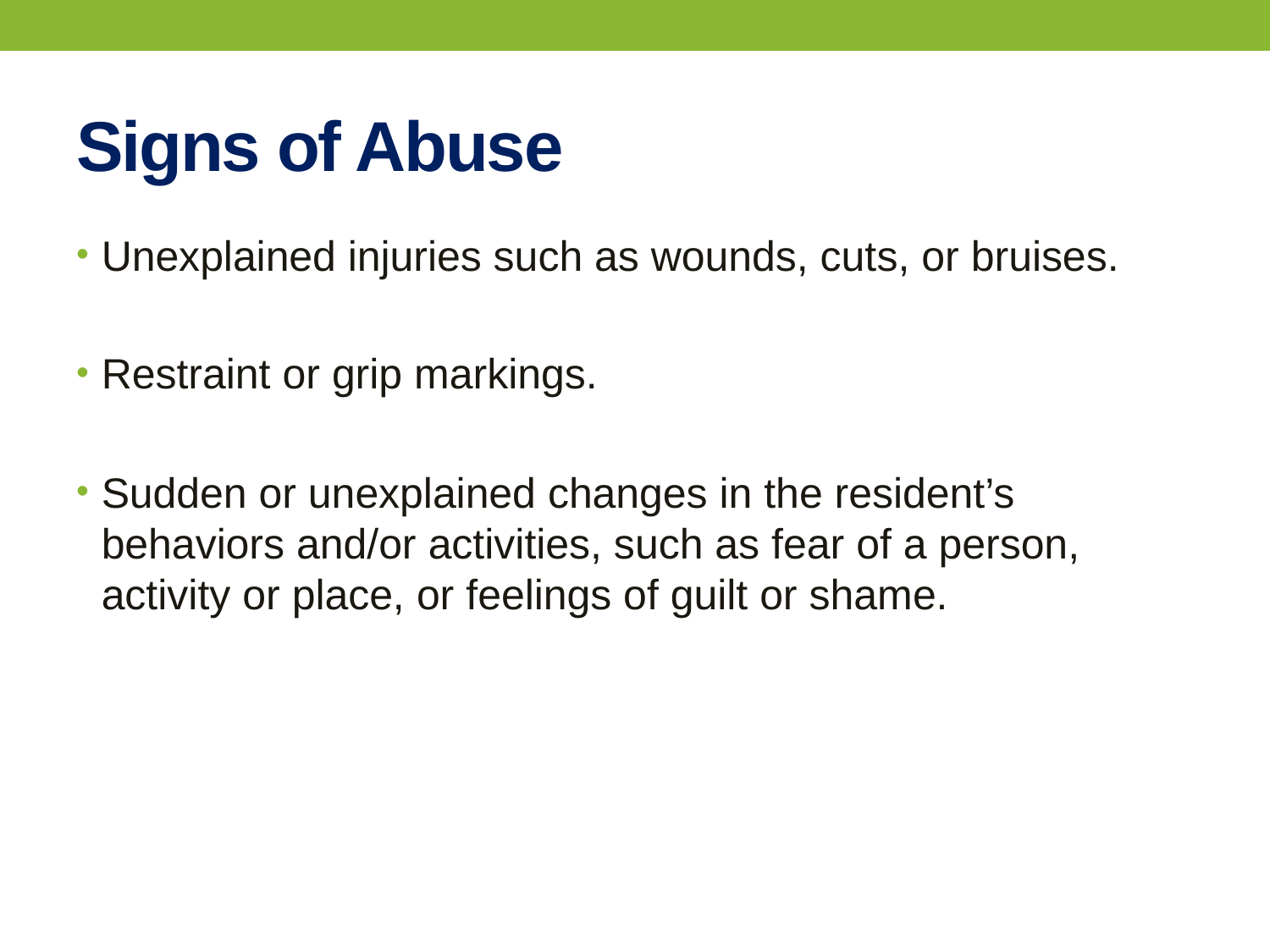

# Signs of Abuse
Unexplained injuries such as wounds, cuts, or bruises.

Restraint or grip markings.

Sudden or unexplained changes in the resident’s behaviors and/or activities, such as fear of a person, activity or place, or feelings of guilt or shame.